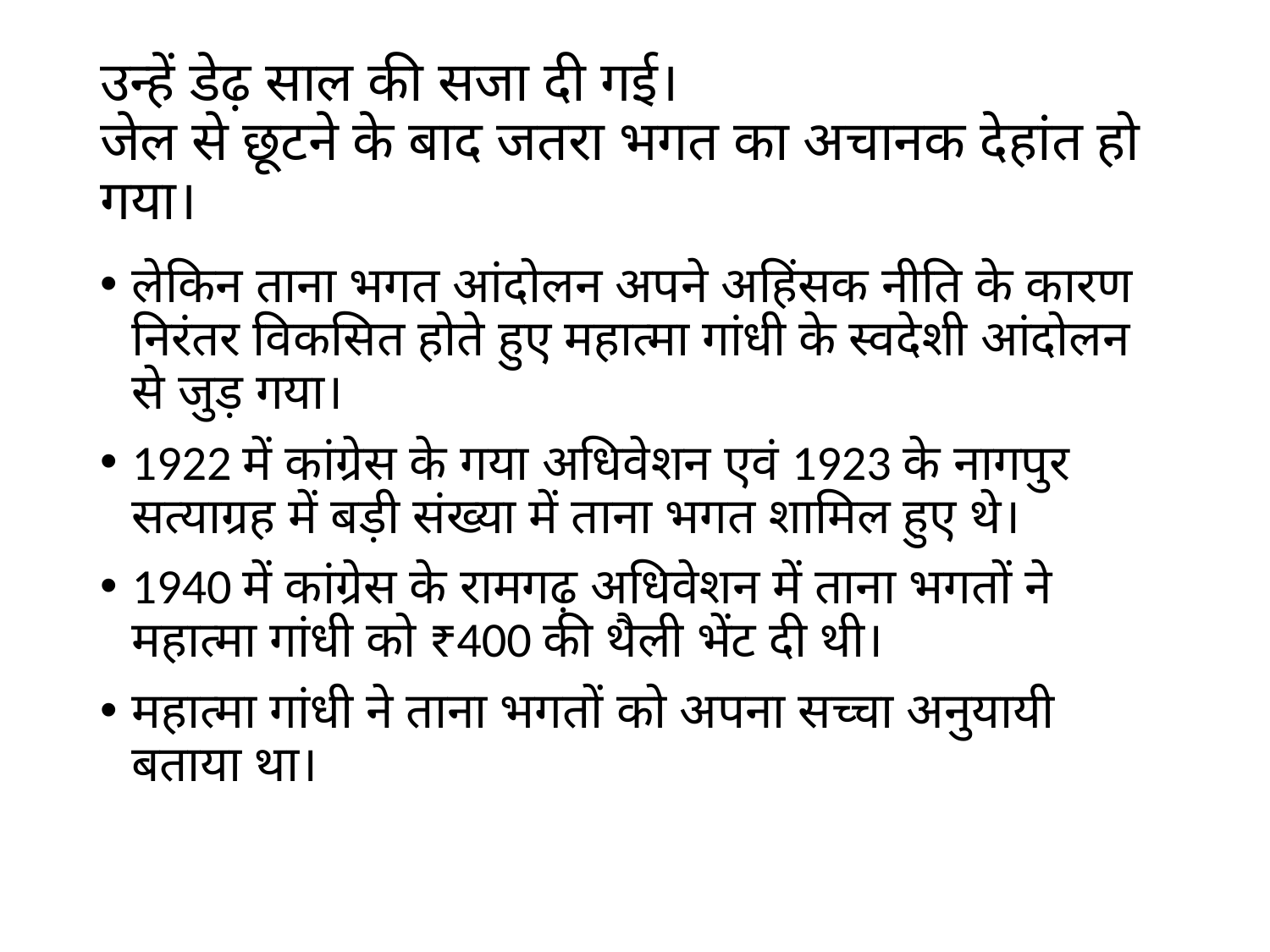

# उन्हें डेढ़ साल की सजा दी गई। जेल से छूटने के बाद जतरा भगत का अचानक देहांत हो गया।
लेकिन ताना भगत आंदोलन अपने अहिंसक नीति के कारण निरंतर विकसित होते हुए महात्मा गांधी के स्वदेशी आंदोलन से जुड़ गया।
1922 में कांग्रेस के गया अधिवेशन एवं 1923 के नागपुर सत्याग्रह में बड़ी संख्या में ताना भगत शामिल हुए थे।
1940 में कांग्रेस के रामगढ़ अधिवेशन में ताना भगतों ने महात्मा गांधी को ₹400 की थैली भेंट दी थी।
महात्मा गांधी ने ताना भगतों को अपना सच्चा अनुयायी बताया था।